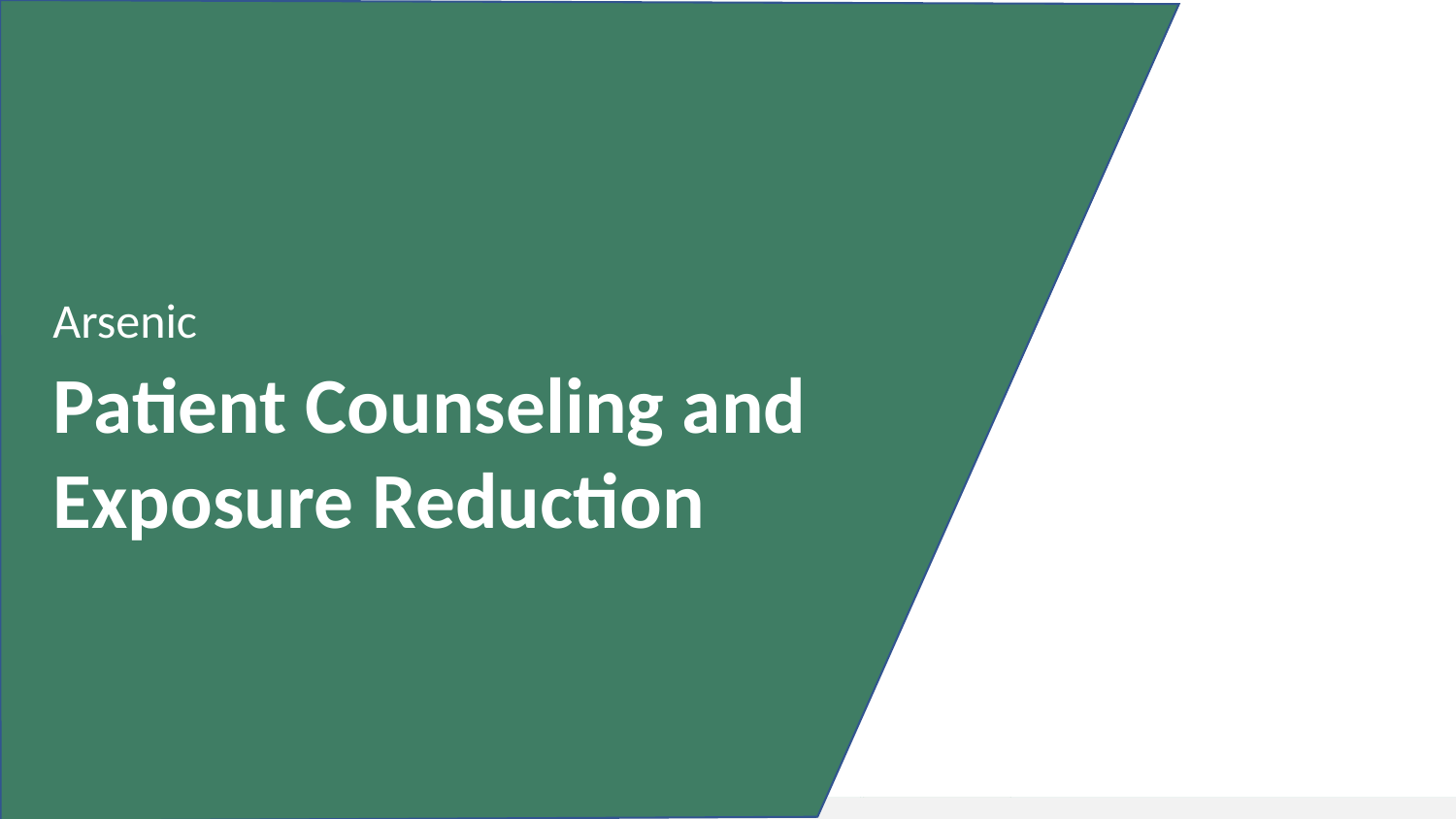

Arsenic
# Patient Counseling and Exposure Reduction